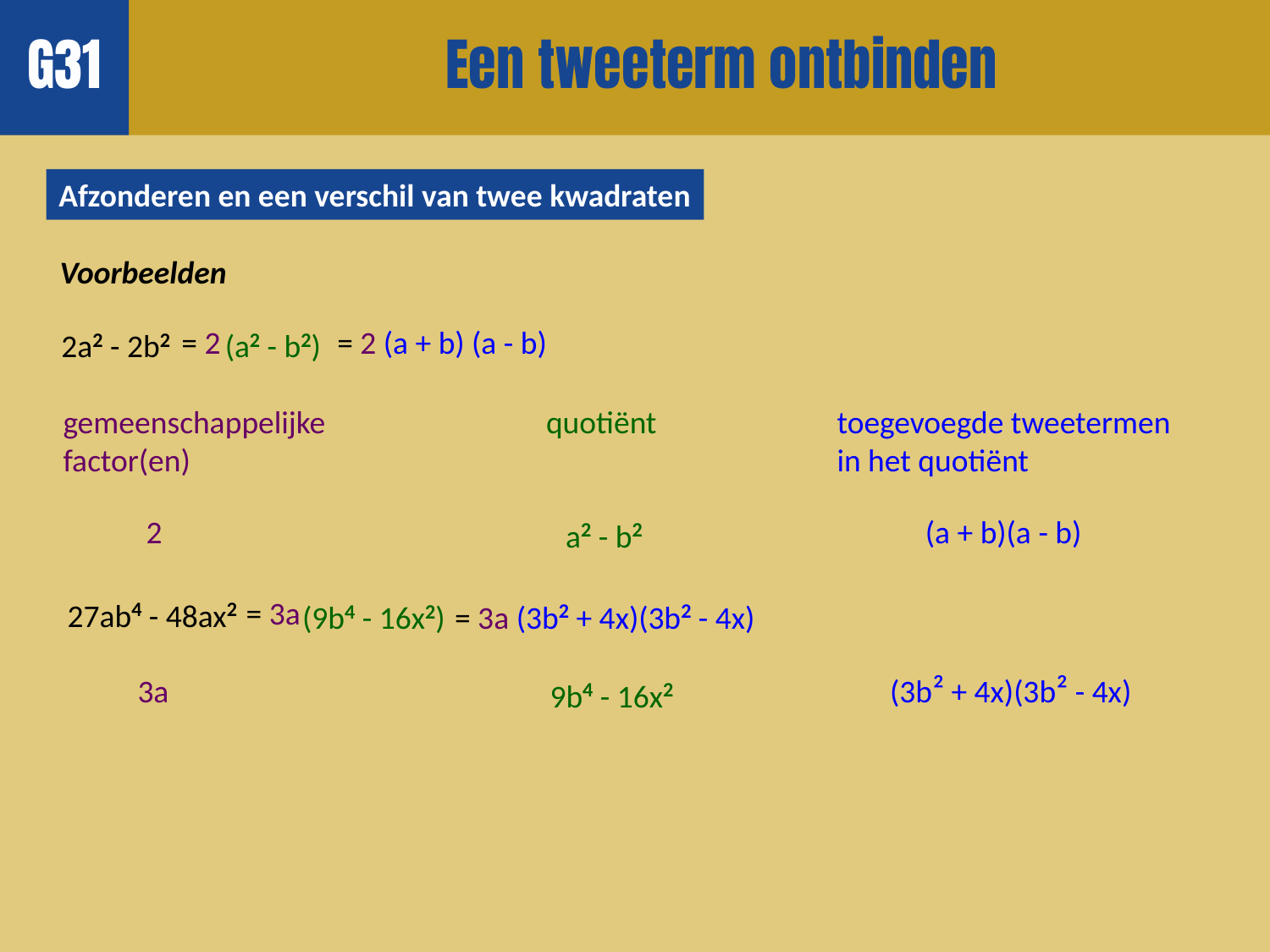

Een tweeterm ontbinden
G31
Afzonderen en een verschil van twee kwadraten
Voorbeelden
2a2 - 2b2
= 2
(a2 - b2)
= 2 (a + b) (a - b)
gemeenschappelijke
factor(en)
quotiënt
toegevoegde tweetermen
in het quotiënt
2
a2 - b2
(a + b)(a - b)
27ab4 - 48ax2
= 3a
= 3a (3b2 + 4x)(3b2 - 4x)
(9b4 - 16x2)
(3b² + 4x)(3b² - 4x)
3a
  9b4 - 16x2